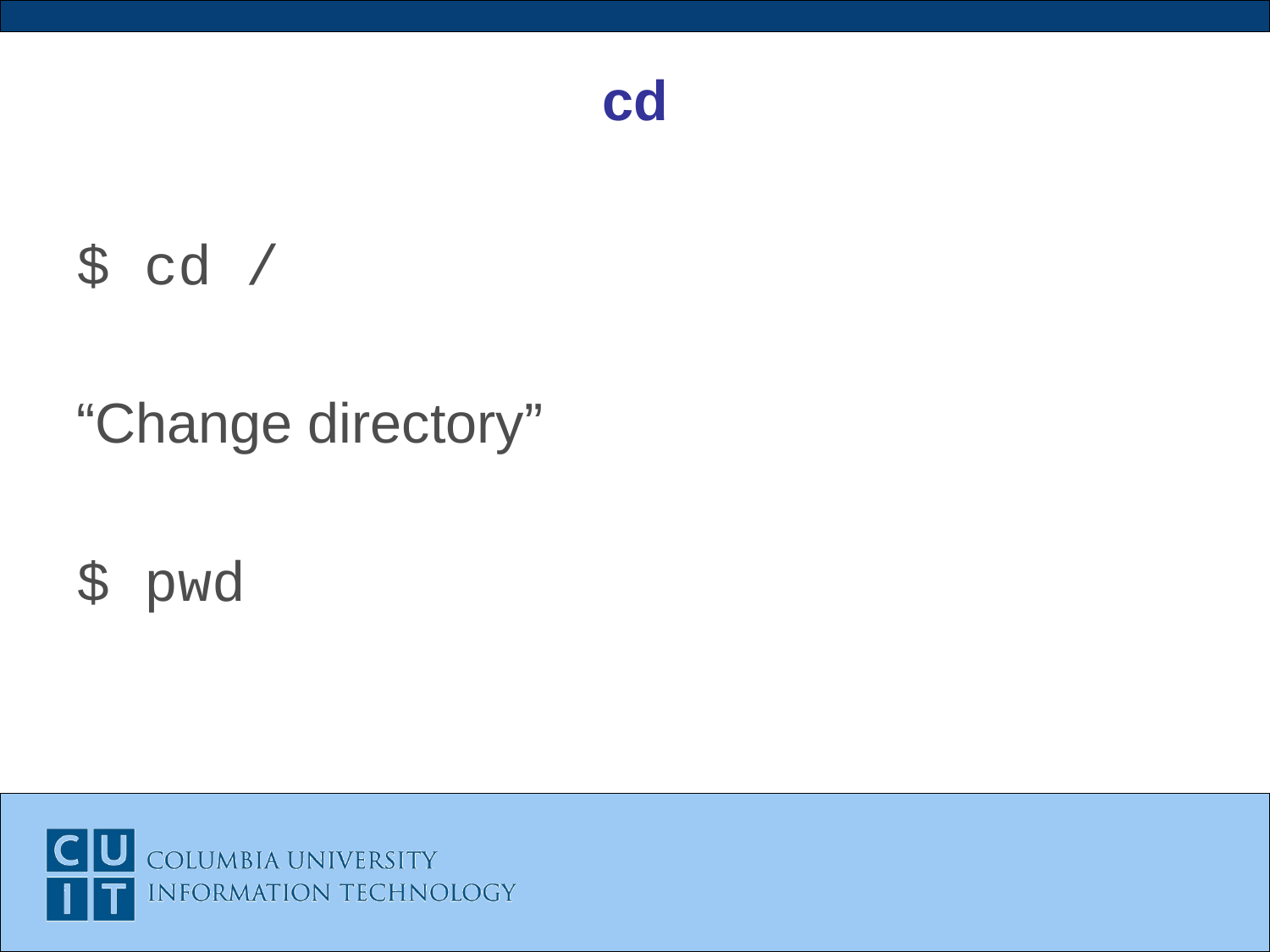

# cd
$ cd /

“Change directory”

$ pwd